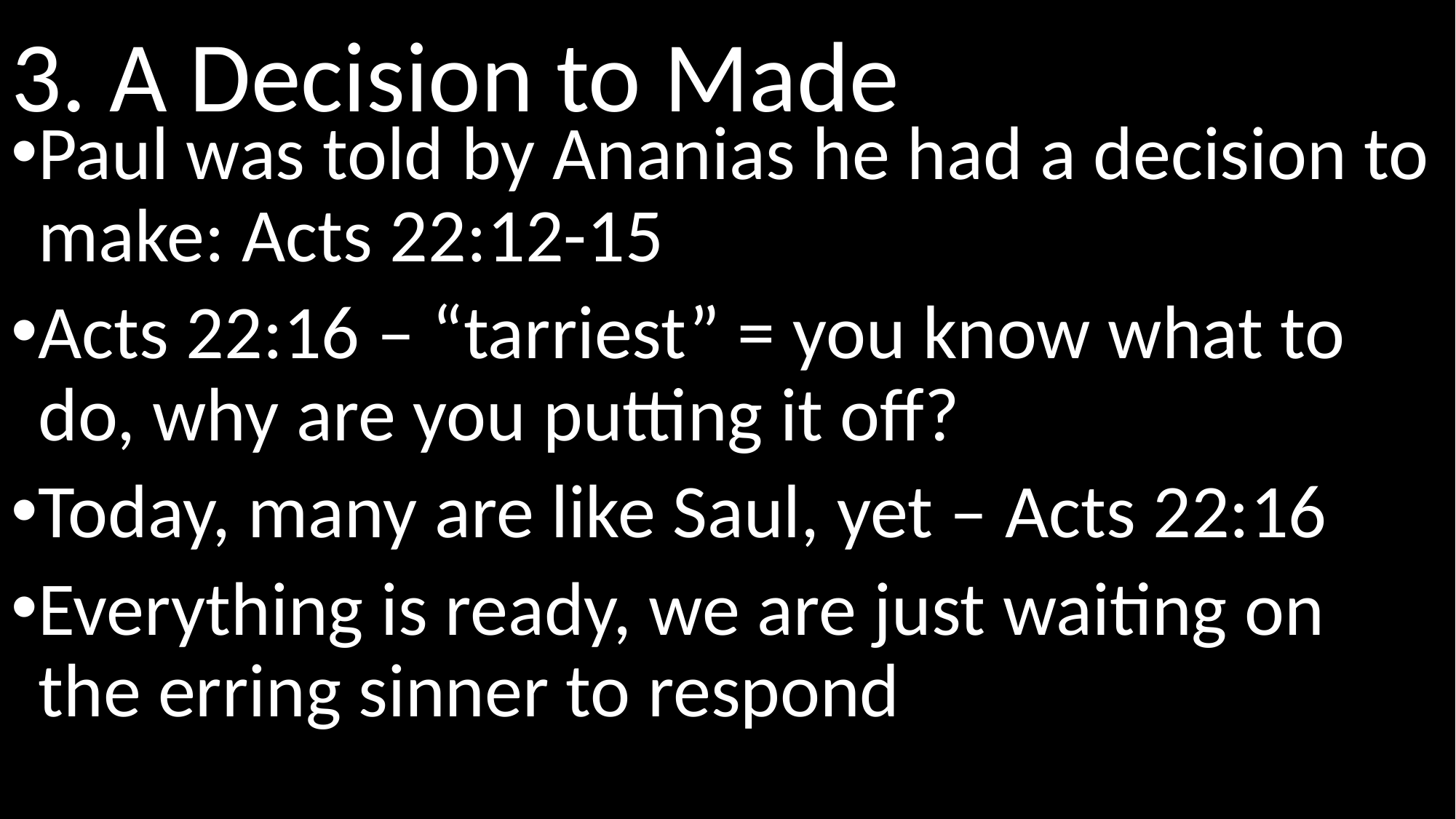

# 3. A Decision to Made
Paul was told by Ananias he had a decision to make: Acts 22:12-15
Acts 22:16 – “tarriest” = you know what to do, why are you putting it off?
Today, many are like Saul, yet – Acts 22:16
Everything is ready, we are just waiting on the erring sinner to respond